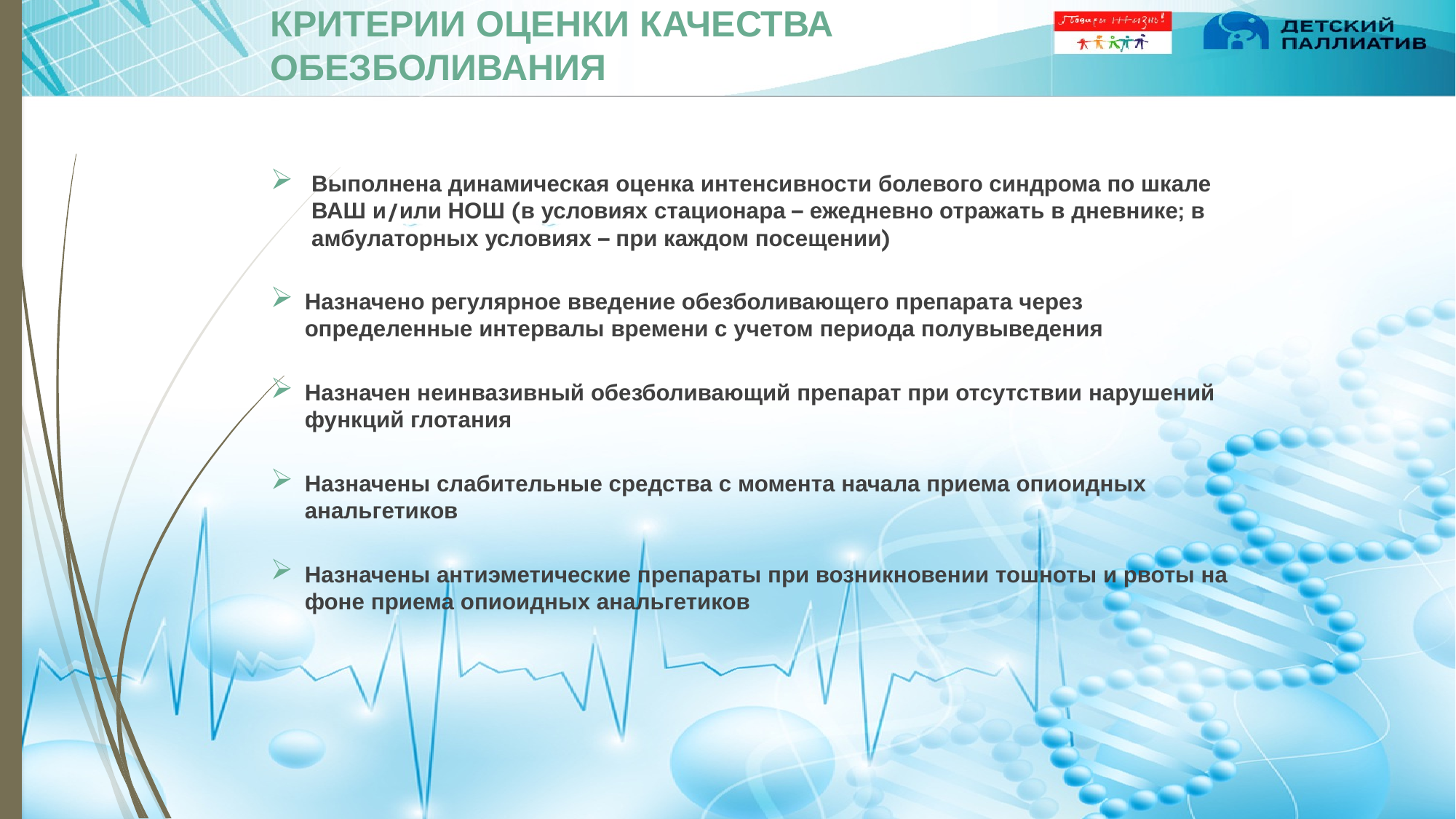

# Критерии ОЦЕНКИ качества обезболивания
Выполнена динамическая оценка интенсивности болевого синдрома по шкале ВАШ и/или НОШ (в условиях стационара – ежедневно отражать в дневнике; в амбулаторных условиях – при каждом посещении)

Назначено регулярное введение обезболивающего препарата через определенные интервалы времени с учетом периода полувыведения

Назначен неинвазивный обезболивающий препарат при отсутствии нарушений функций глотания

Назначены слабительные средства с момента начала приема опиоидных анальгетиков

Назначены антиэметические препараты при возникновении тошноты и рвоты на фоне приема опиоидных анальгетиков